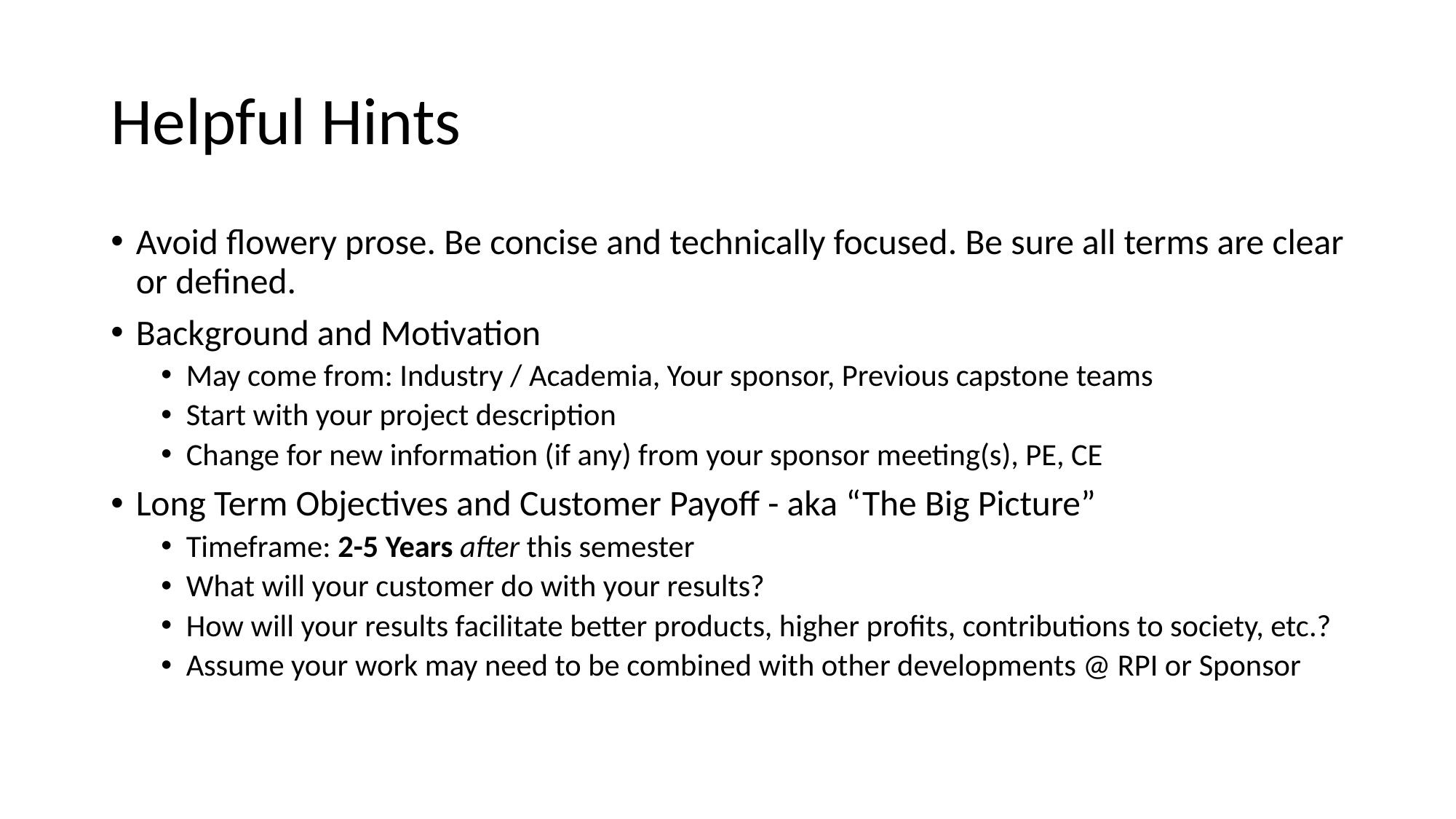

# Helpful Hints
Avoid flowery prose. Be concise and technically focused. Be sure all terms are clear or defined.
Background and Motivation
May come from: Industry / Academia, Your sponsor, Previous capstone teams
Start with your project description
Change for new information (if any) from your sponsor meeting(s), PE, CE
Long Term Objectives and Customer Payoff - aka “The Big Picture”
Timeframe: 2-5 Years after this semester
What will your customer do with your results?
How will your results facilitate better products, higher profits, contributions to society, etc.?
Assume your work may need to be combined with other developments @ RPI or Sponsor